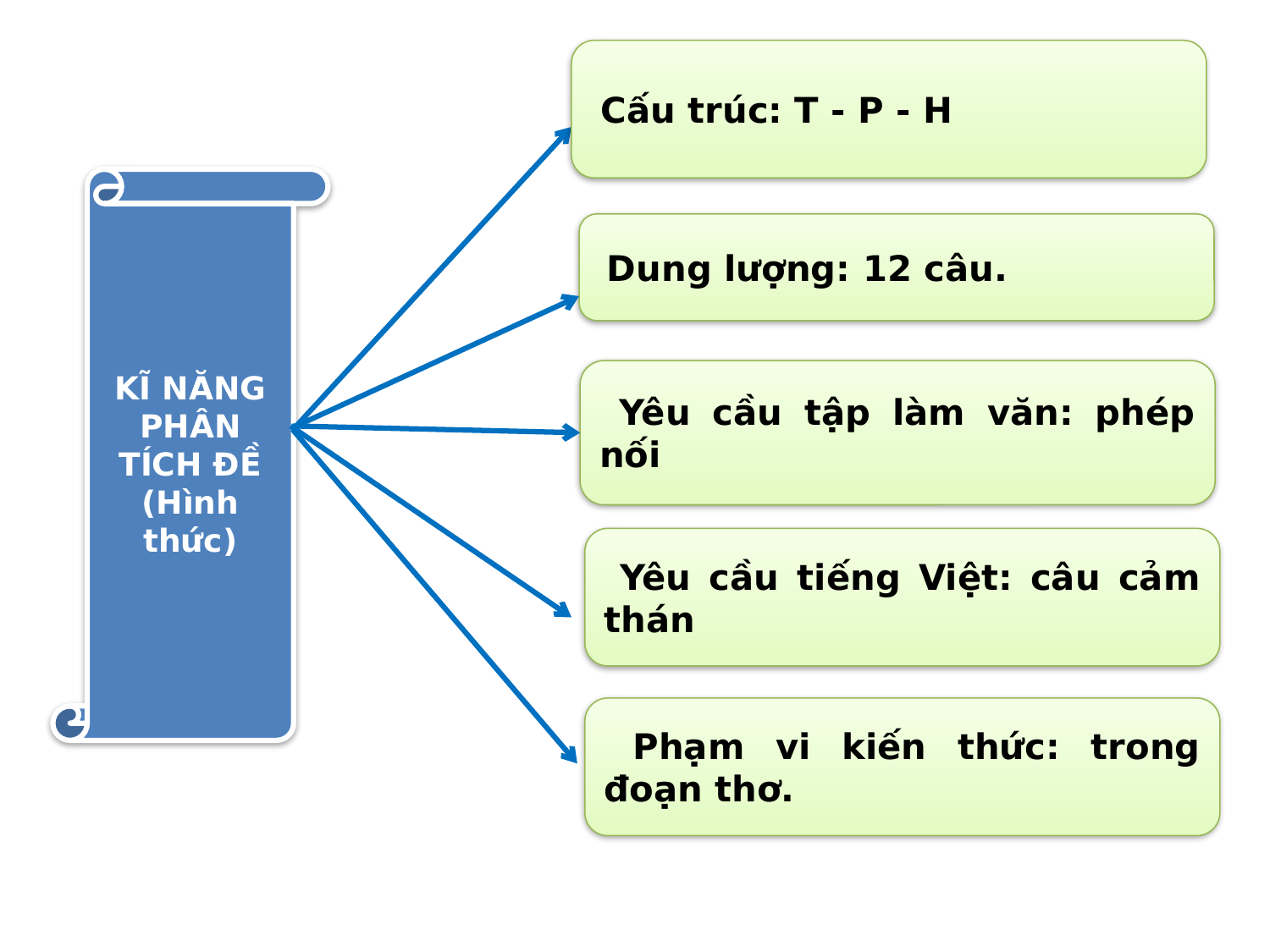

Cấu trúc: T - P - H
KĨ NĂNG PHÂN TÍCH ĐỀ
(Hình thức)
 Dung lượng: 12 câu.
 Yêu cầu tập làm văn: phép nối
 Yêu cầu tiếng Việt: câu cảm thán
 Phạm vi kiến thức: trong đoạn thơ.